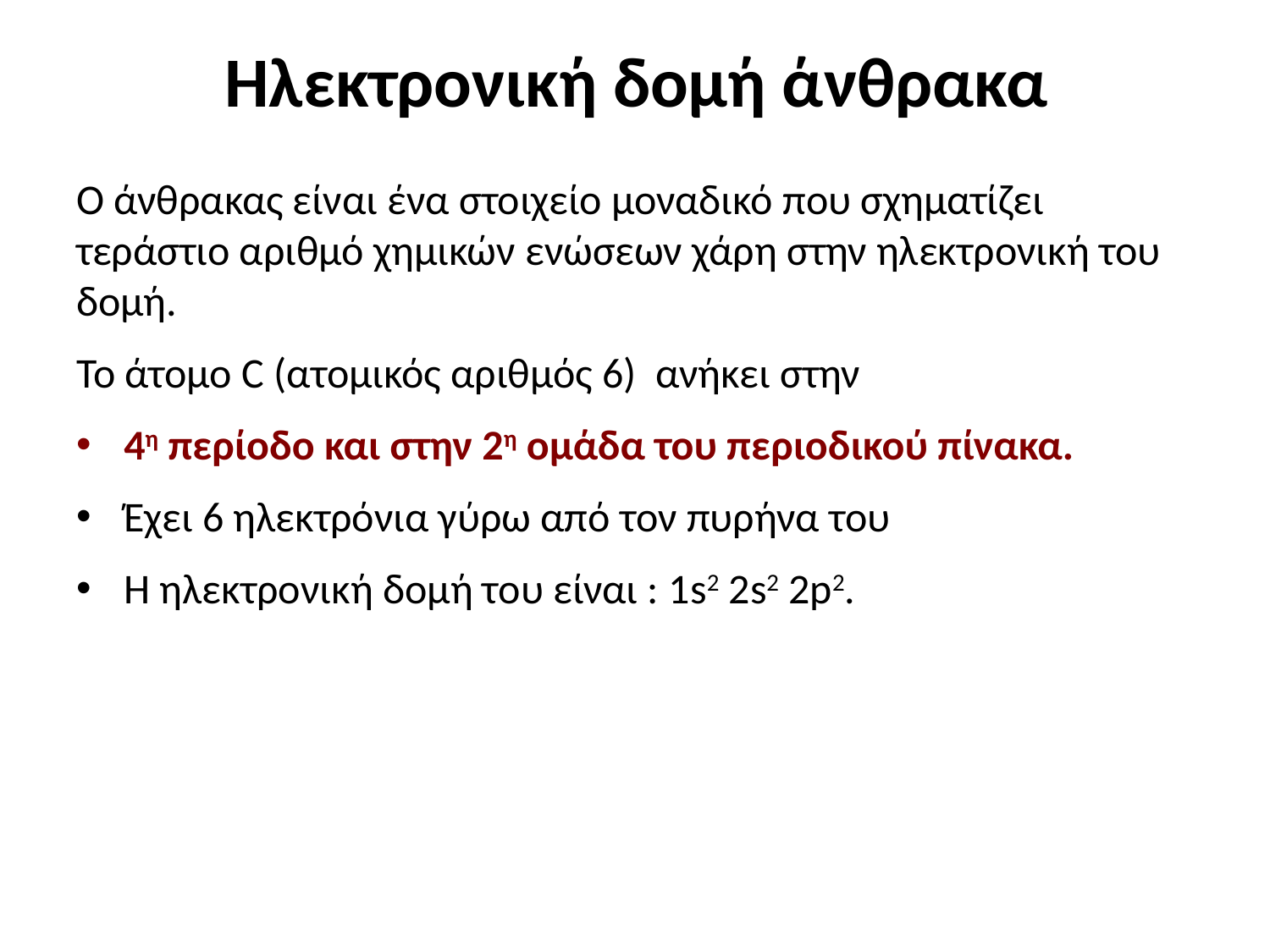

# Ηλεκτρονική δομή άνθρακα
Ο άνθρακας είναι ένα στοιχείο μοναδικό που σχηματίζει τεράστιο αριθμό χημικών ενώσεων χάρη στην ηλεκτρονική του δομή.
Το άτομο C (ατομικός αριθμός 6)  ανήκει στην
4η περίοδο και στην 2η ομάδα του περιοδικού πίνακα.
Έχει 6 ηλεκτρόνια γύρω από τον πυρήνα του
Η ηλεκτρονική δομή του είναι : 1s2 2s2 2p2.